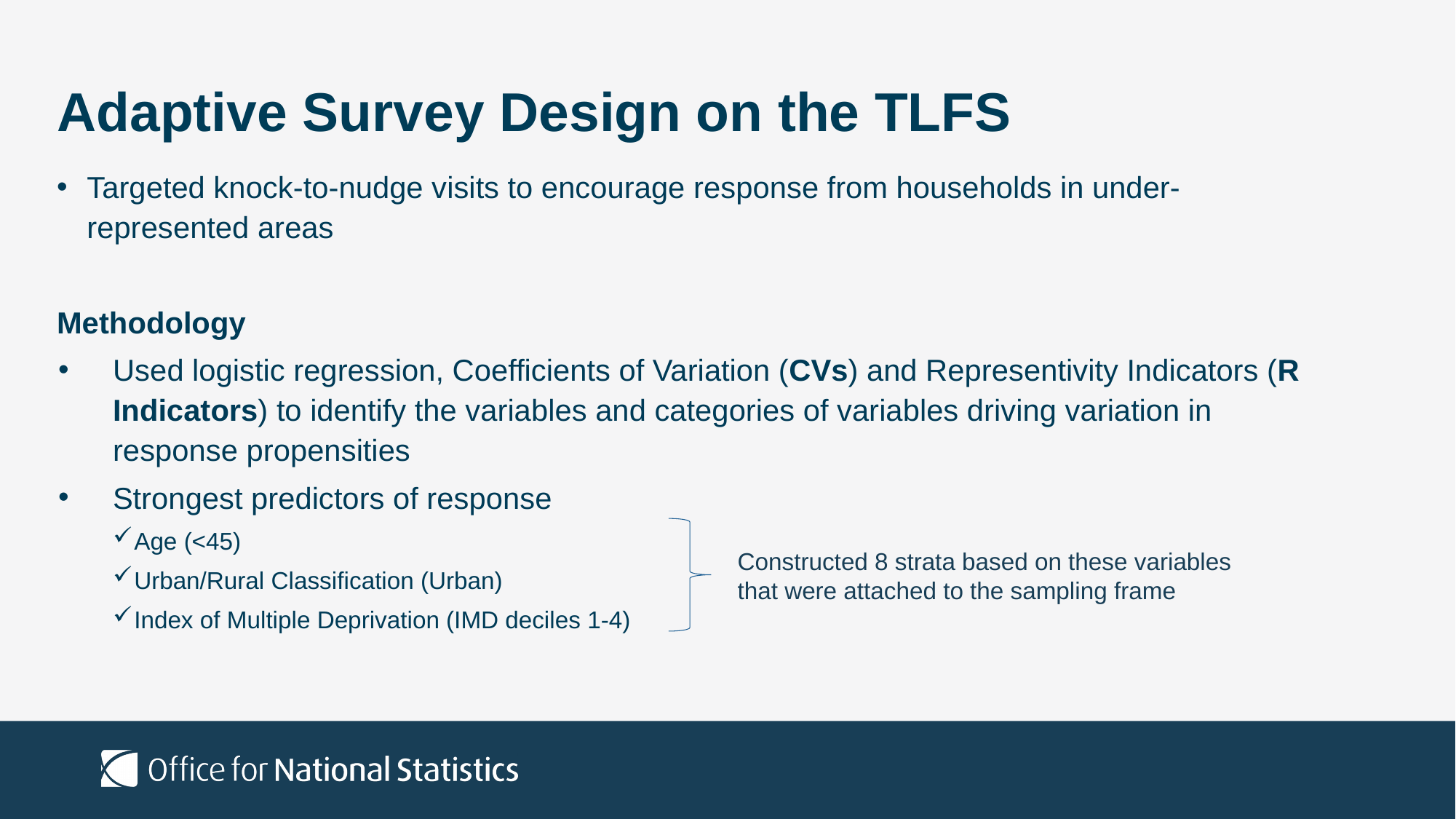

# Adaptive Survey Design on the TLFS
Targeted knock-to-nudge visits to encourage response from households in under-represented areas

Methodology
Used logistic regression, Coefficients of Variation (CVs) and Representivity Indicators (R Indicators) to identify the variables and categories of variables driving variation in response propensities
Strongest predictors of response
Age (<45)
Urban/Rural Classification (Urban)
Index of Multiple Deprivation (IMD deciles 1-4)

Constructed 8 strata based on these variables that were attached to the sampling frame